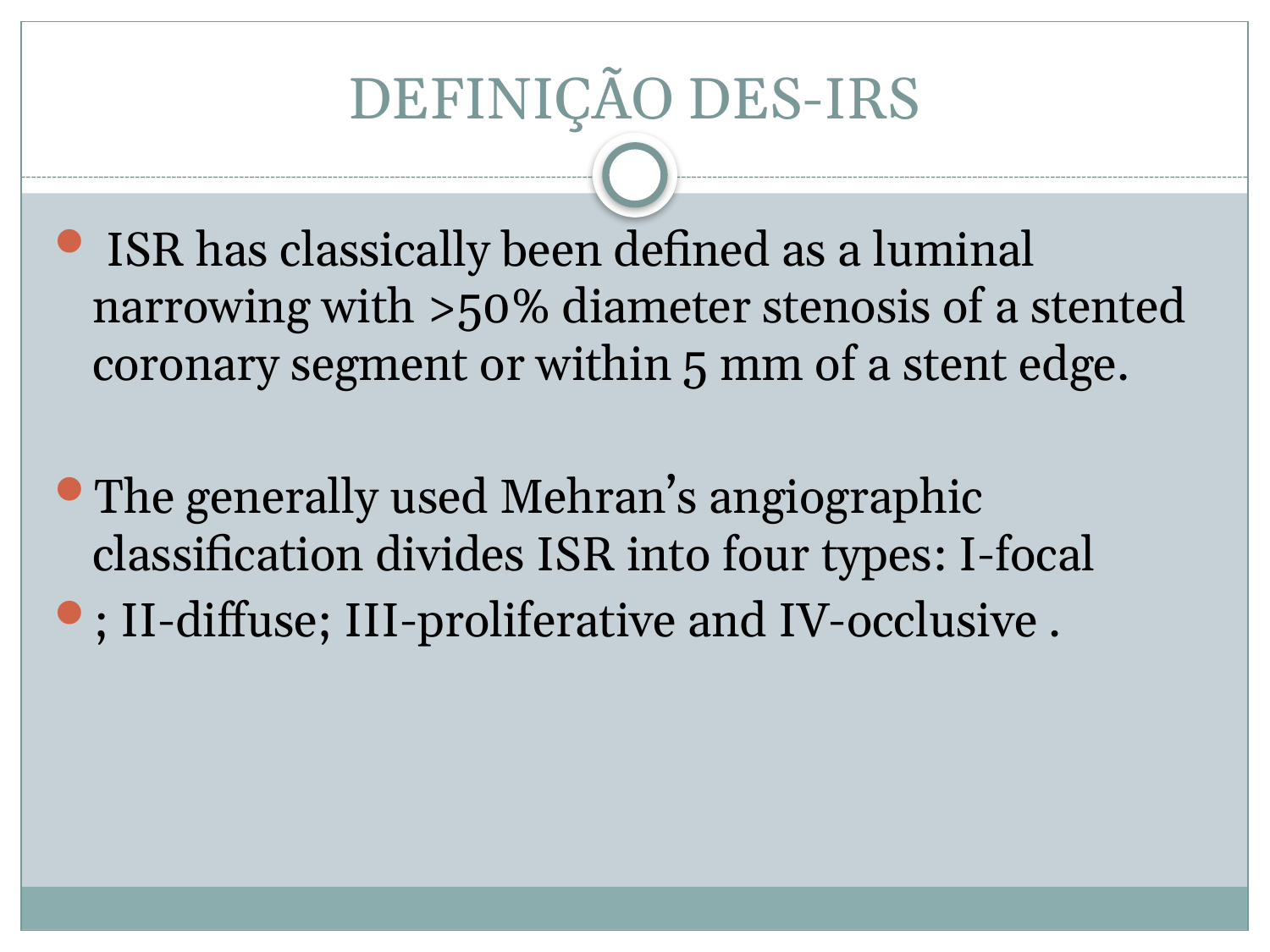

# DEFINIÇÃO DES-IRS
 ISR has classically been defined as a luminal narrowing with >50% diameter stenosis of a stented coronary segment or within 5 mm of a stent edge.

The generally used Mehran’s angiographic classification divides ISR into four types: I-focal
; II-diffuse; III-proliferative and IV-occlusive .